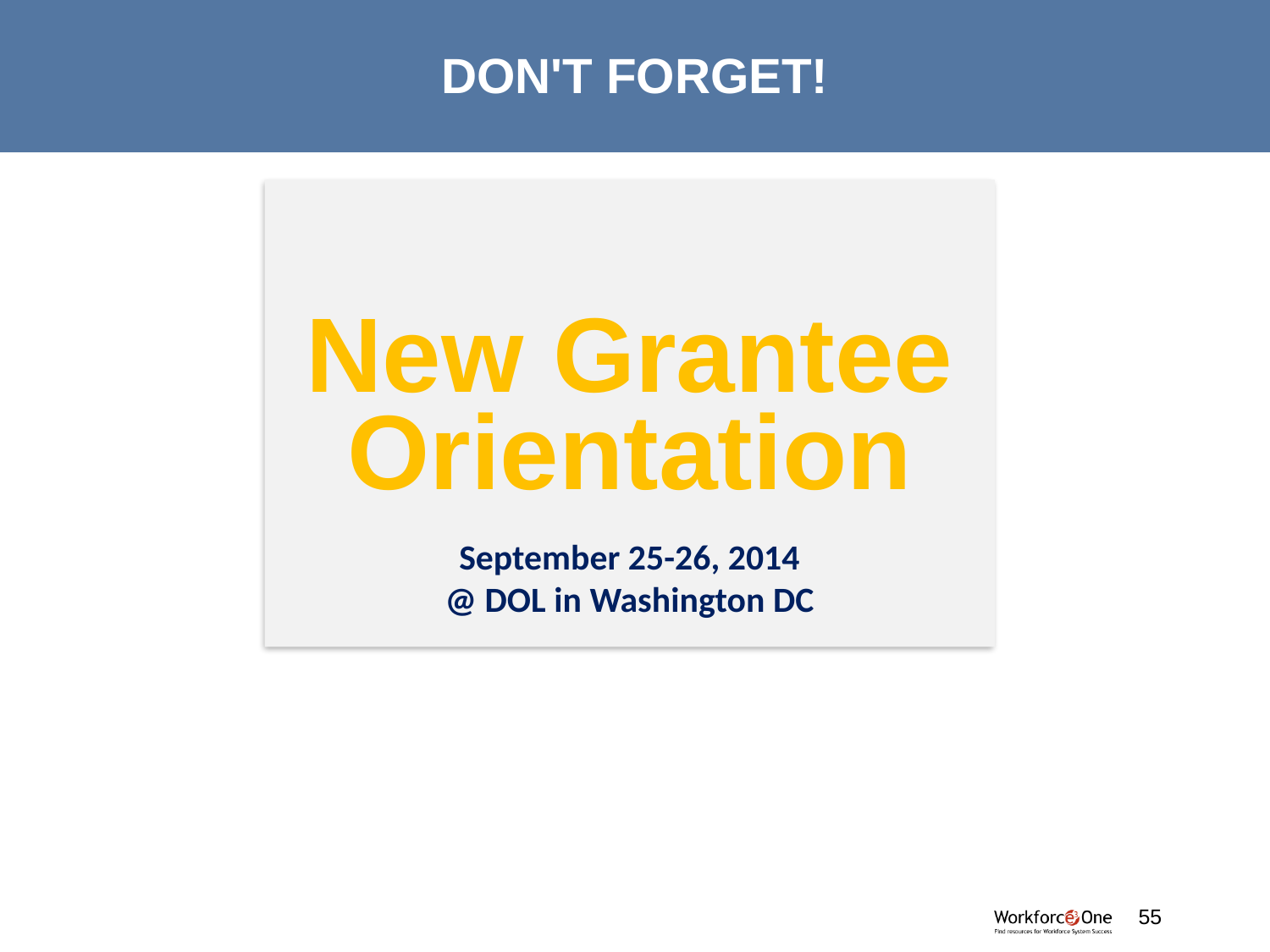

# DON'T FORGET!
New Grantee Orientation
September 25-26, 2014
@ DOL in Washington DC
#
55